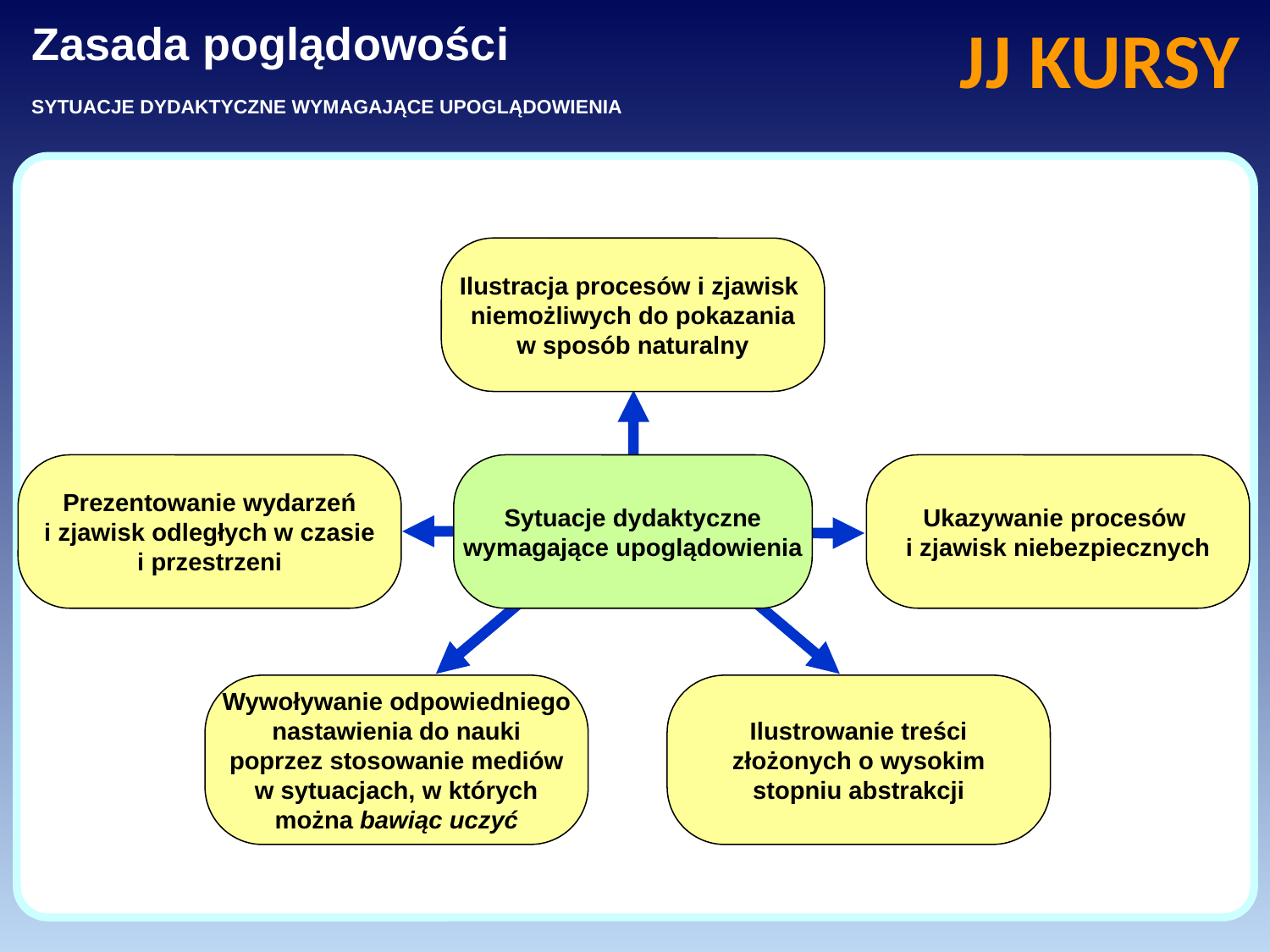

JJ KURSY
Zasada poglądowości
SYTUACJE DYDAKTYCZNE WYMAGAJĄCE UPOGLĄDOWIENIA

Ilustracja procesów i zjawisk
niemożliwych do pokazania
w sposób naturalny

Prezentowanie wydarzeń
i zjawisk odległych w czasie
i przestrzeni
Sytuacje dydaktyczne
wymagające upoglądowienia
Ukazywanie procesów
i zjawisk niebezpiecznych

Wywoływanie odpowiedniego
nastawienia do nauki
poprzez stosowanie mediów
w sytuacjach, w których
można bawiąc uczyć
Ilustrowanie treści
złożonych o wysokim
stopniu abstrakcji